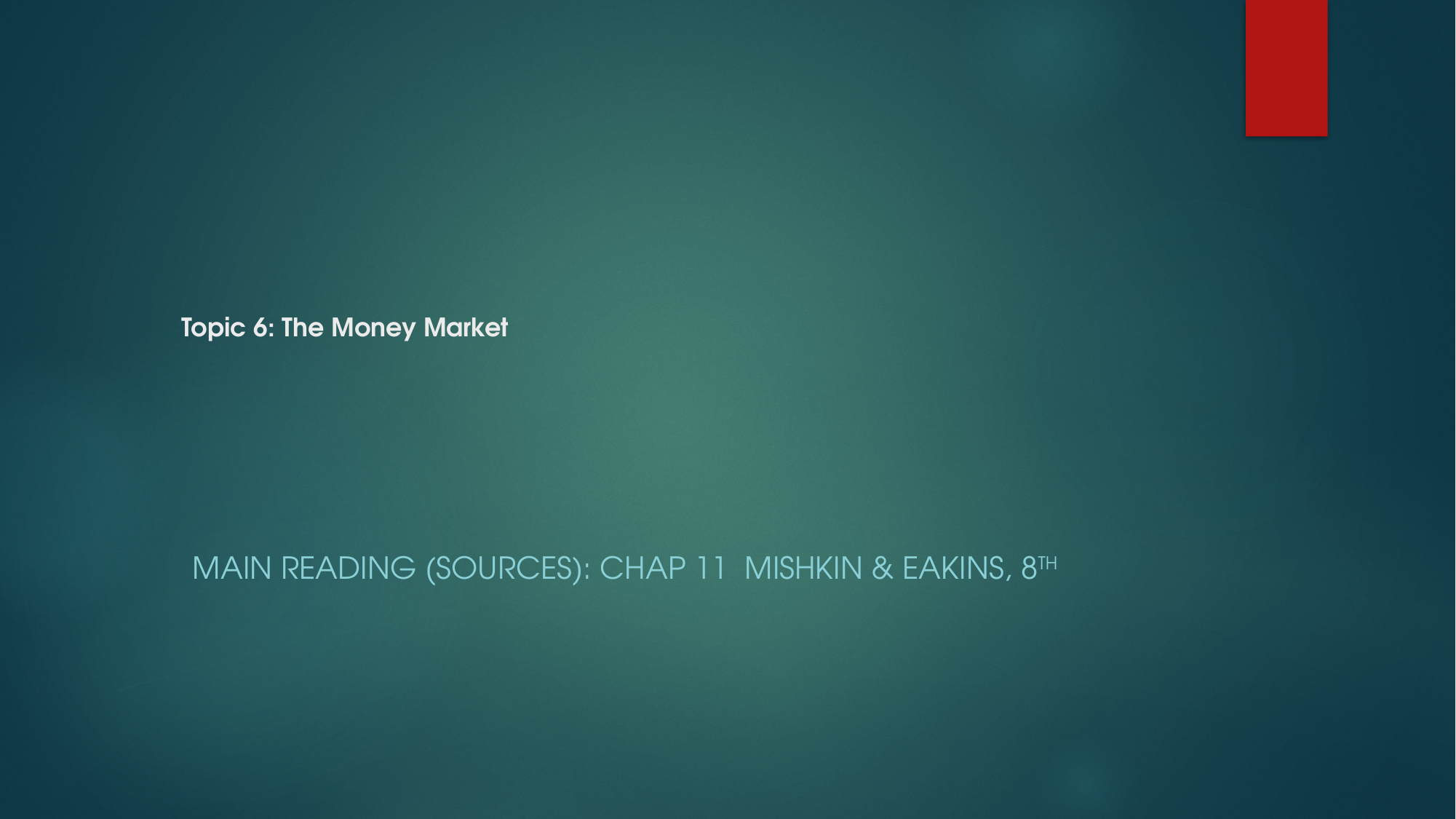

# Topic 6: The Money Market
Main Reading (Sources): Chap 11  Mishkin & Eakins, 8th